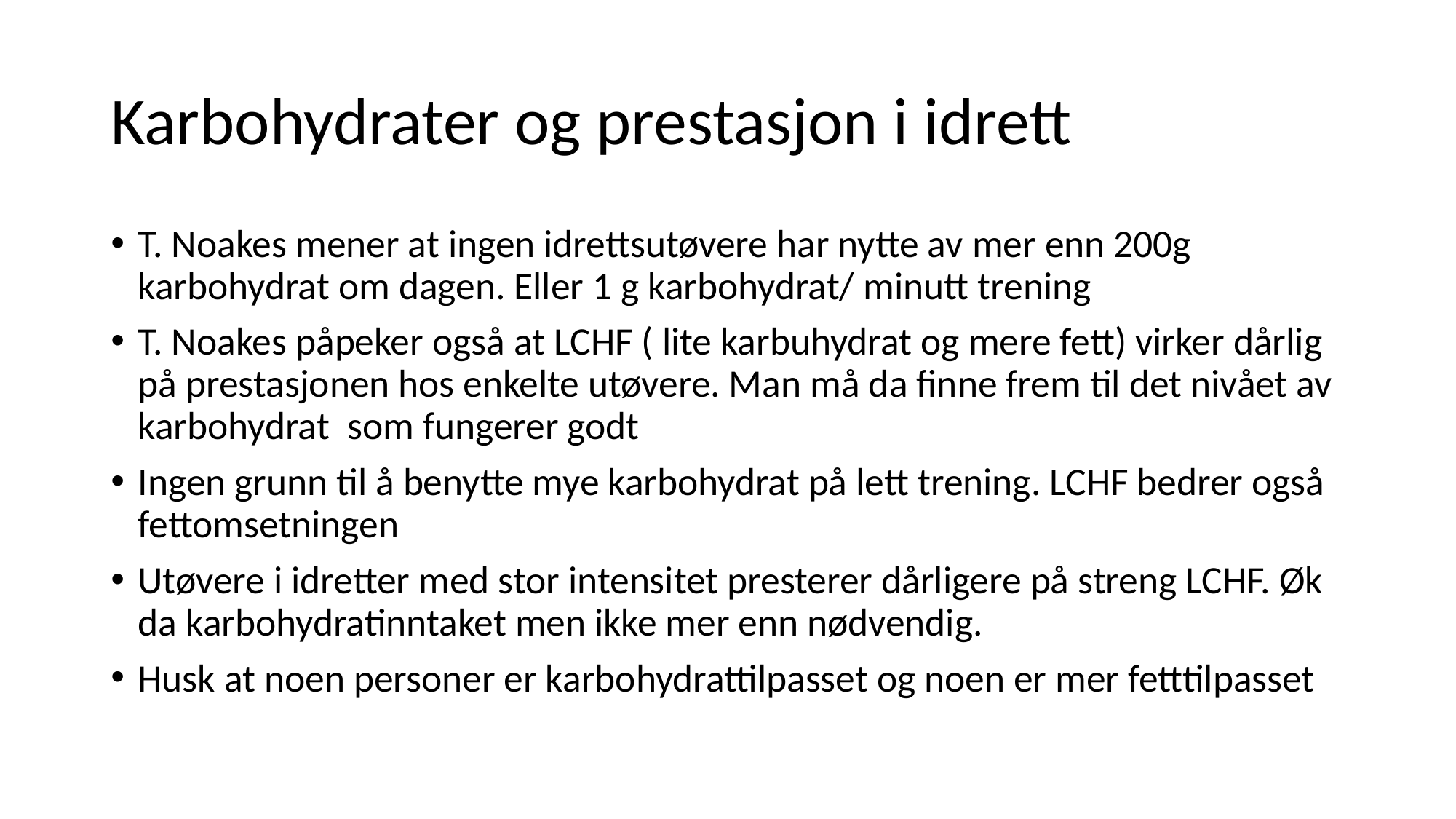

# Karbohydrater og prestasjon i idrett
T. Noakes mener at ingen idrettsutøvere har nytte av mer enn 200g karbohydrat om dagen. Eller 1 g karbohydrat/ minutt trening
T. Noakes påpeker også at LCHF ( lite karbuhydrat og mere fett) virker dårlig på prestasjonen hos enkelte utøvere. Man må da finne frem til det nivået av karbohydrat  som fungerer godt
Ingen grunn til å benytte mye karbohydrat på lett trening. LCHF bedrer også fettomsetningen
Utøvere i idretter med stor intensitet presterer dårligere på streng LCHF. Øk da karbohydratinntaket men ikke mer enn nødvendig.
Husk at noen personer er karbohydrattilpasset og noen er mer fetttilpasset